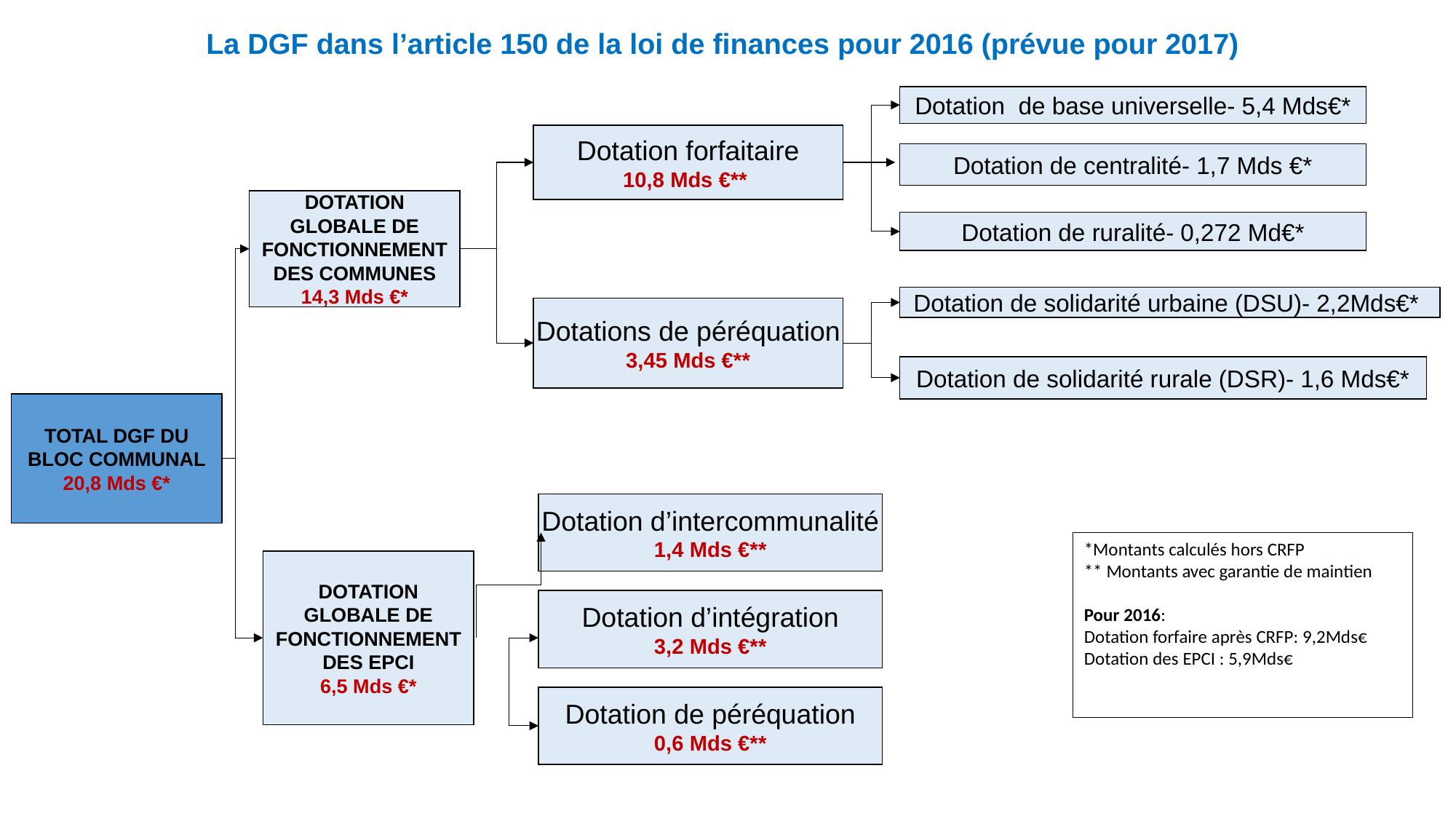

# La DGF dans l’article 150 de la loi de finances pour 2016 (prévue pour 2017)
Dotation  de base universelle- 5,4 Mds€*
Dotation forfaitaire
10,8 Mds €**
Dotation de centralité- 1,7 Mds €*
DOTATION GLOBALE DE FONCTIONNEMENT DES COMMUNES
14,3 Mds €*
Dotation de ruralité- 0,272 Md€*
Dotation de solidarité urbaine (DSU)- 2,2Mds€*
Dotations de péréquation
3,45 Mds €**
Dotation de solidarité rurale (DSR)- 1,6 Mds€*
TOTAL DGF DU BLOC COMMUNAL
20,8 Mds €*
Dotation d’intercommunalité
1,4 Mds €**
*Montants calculés hors CRFP
** Montants avec garantie de maintien

Pour 2016:
Dotation forfaire après CRFP: 9,2Mds€
Dotation des EPCI : 5,9Mds€

DOTATION GLOBALE DE FONCTIONNEMENT DES EPCI
6,5 Mds €*
Dotation d’intégration
3,2 Mds €**
Dotation de péréquation
0,6 Mds €**